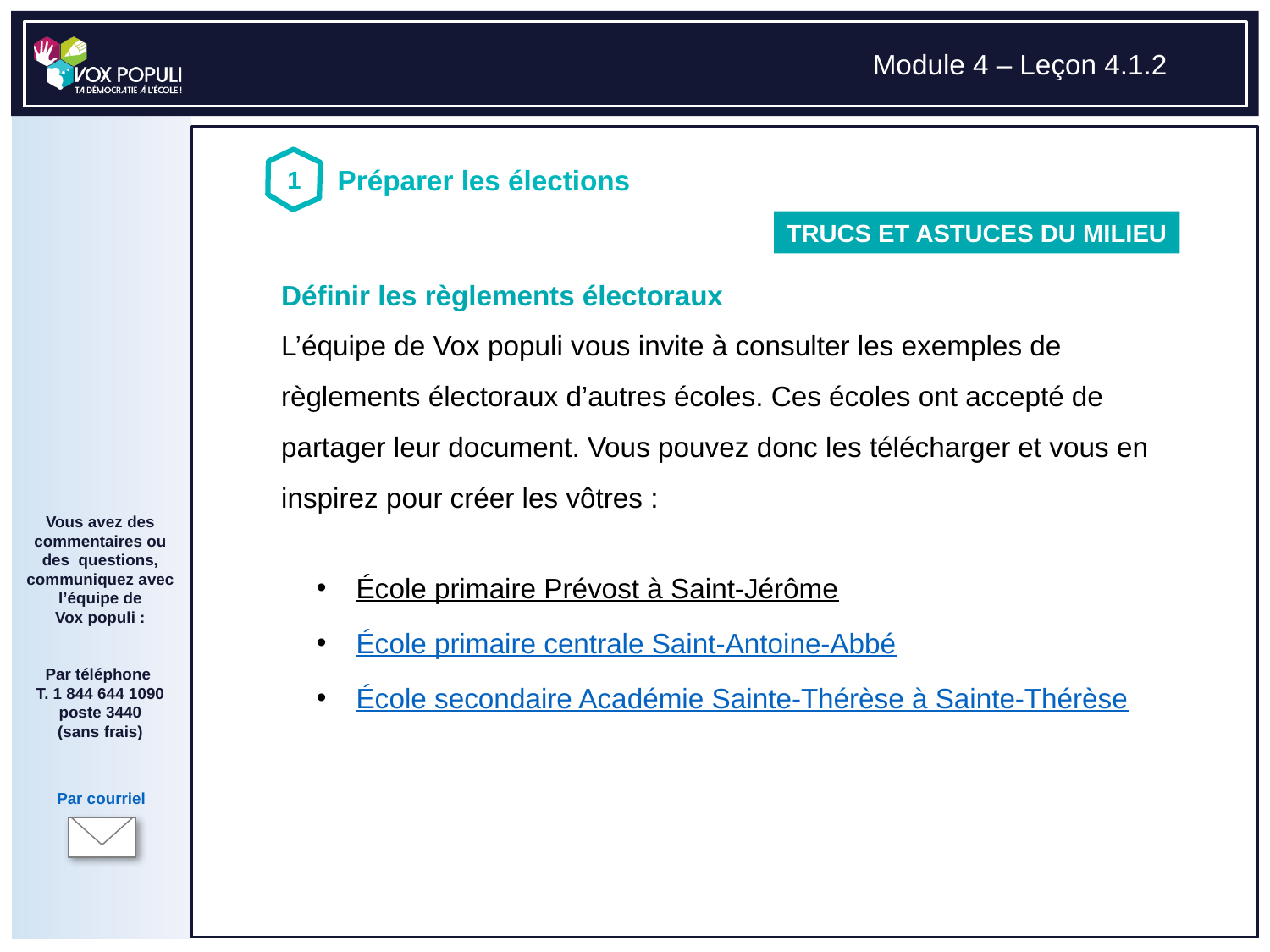

TRUCS ET ASTUCES DU MILIEU
# Définir les règlements électoraux L’équipe de Vox populi vous invite à consulter les exemples de règlements électoraux d’autres écoles. Ces écoles ont accepté de partager leur document. Vous pouvez donc les télécharger et vous en inspirez pour créer les vôtres :
École primaire Prévost à Saint-Jérôme
École primaire centrale Saint-Antoine-Abbé
École secondaire Académie Sainte-Thérèse à Sainte-Thérèse